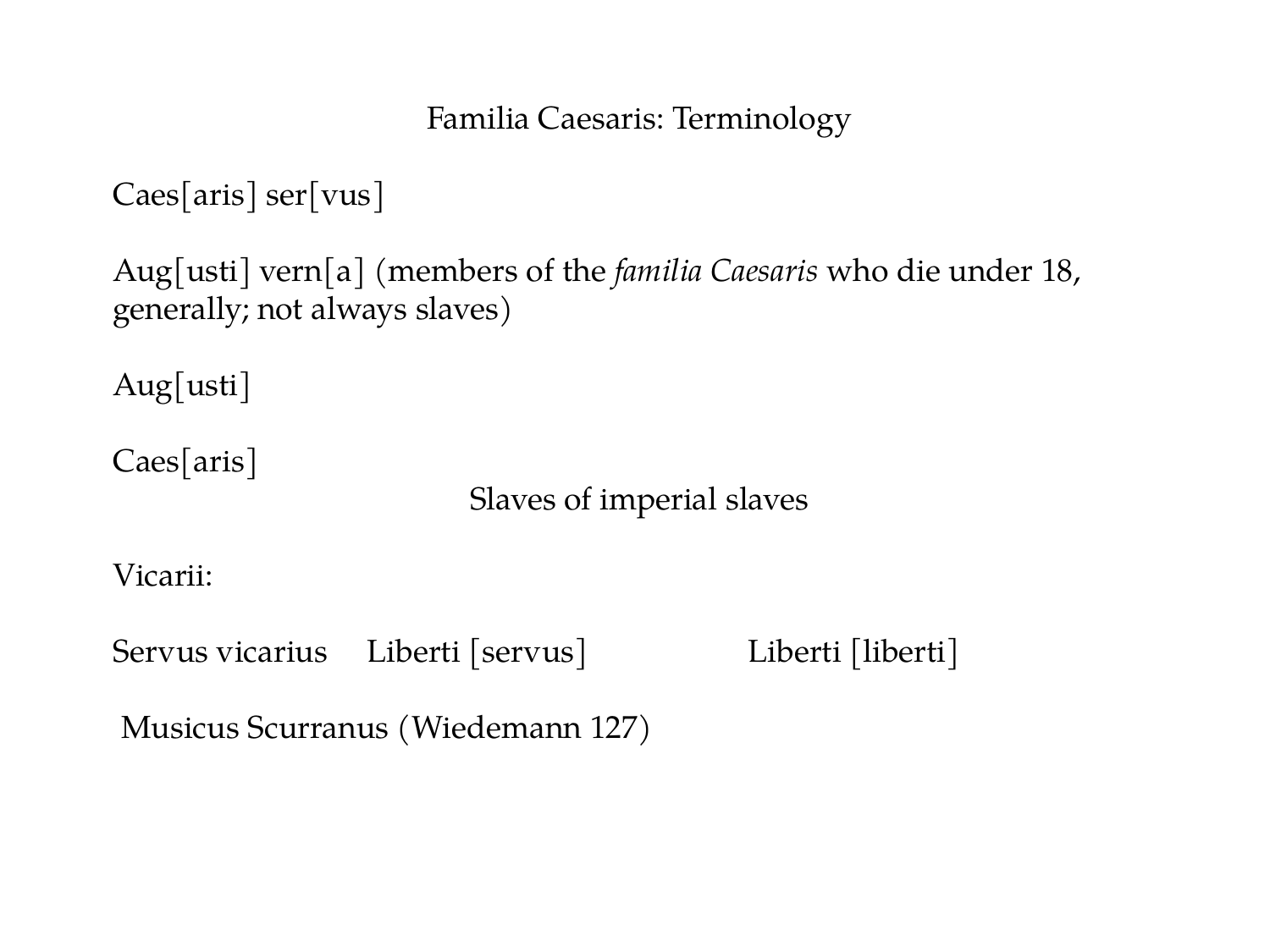

Familia Caesaris: Terminology

Caes[aris] ser[vus]

Aug[usti] vern[a] (members of the familia Caesaris who die under 18, generally; not always slaves)

Aug[usti]

Caes[aris]
Slaves of imperial slaves

Vicarii:

Servus vicarius 	Liberti [servus]		Liberti [liberti]

 Musicus Scurranus (Wiedemann 127)